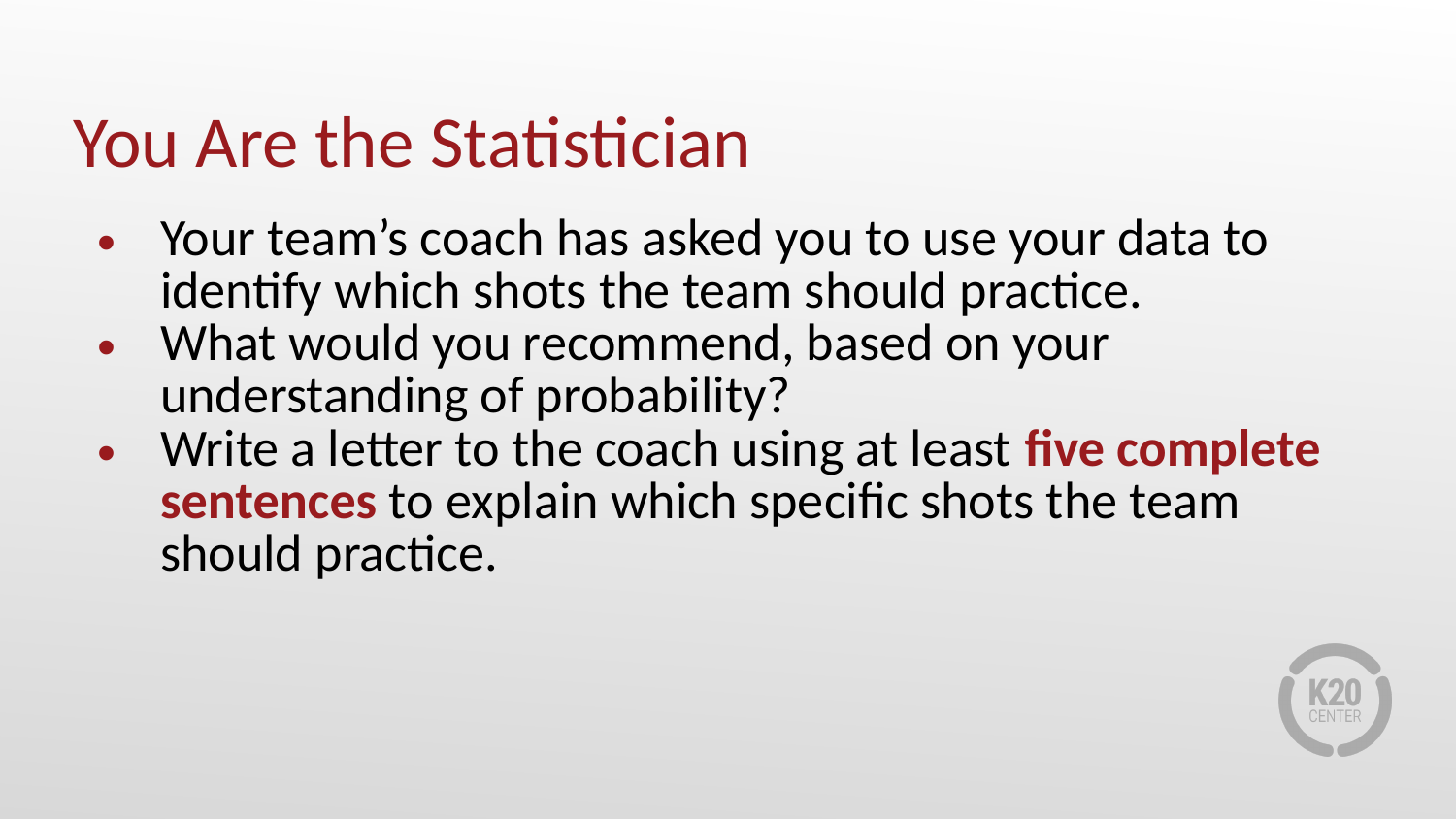

# You Are the Statistician
Your team’s coach has asked you to use your data to identify which shots the team should practice.
What would you recommend, based on your understanding of probability?
Write a letter to the coach using at least five complete sentences to explain which specific shots the team should practice.